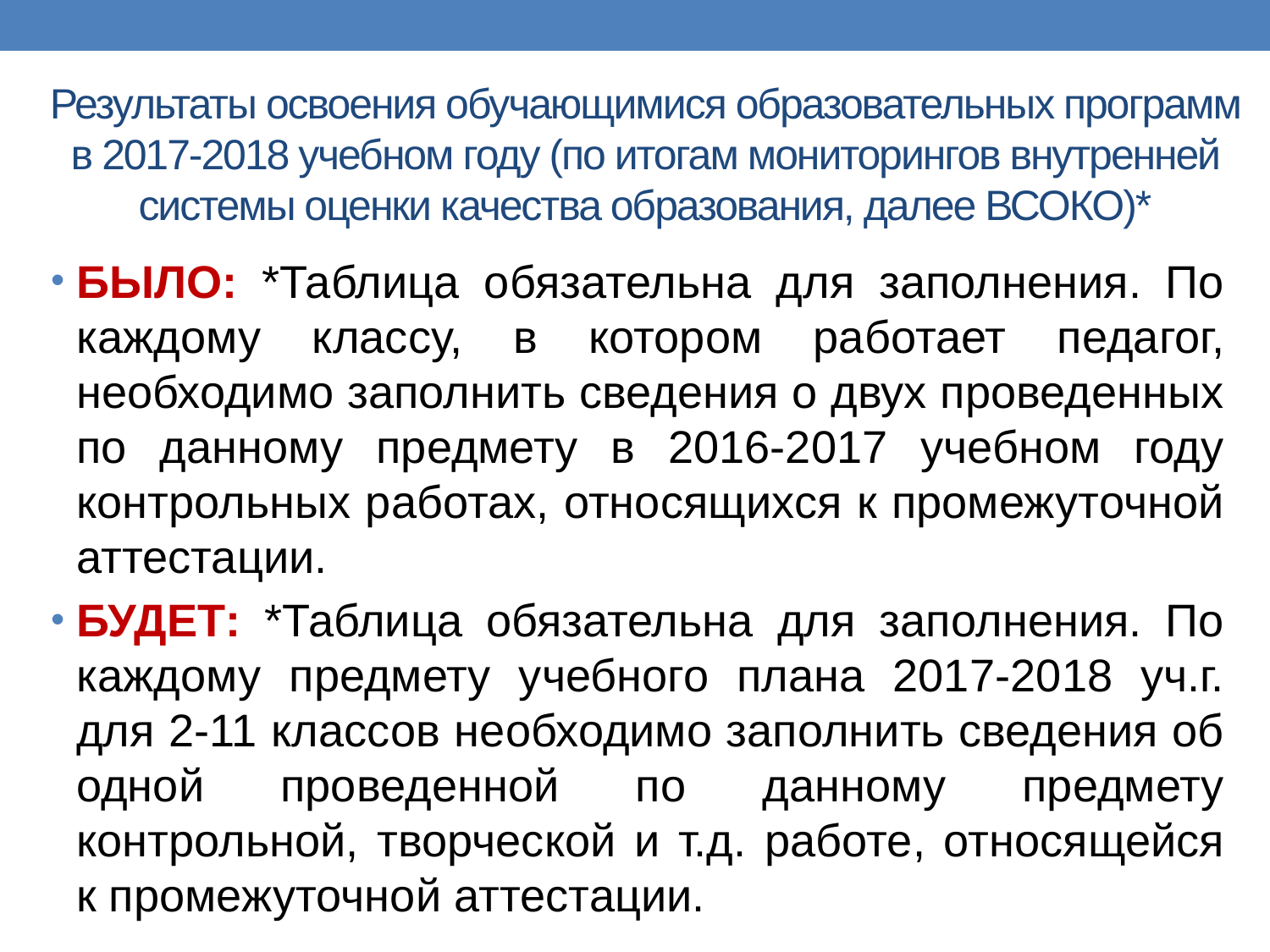

# Результаты освоения обучающимися образовательных программ в 2017-2018 учебном году (по итогам мониторингов внутренней системы оценки качества образования, далее ВСОКО)*
БЫЛО: *Таблица обязательна для заполнения. По каждому классу, в котором работает педагог, необходимо заполнить сведения о двух проведенных по данному предмету в 2016-2017 учебном году контрольных работах, относящихся к промежуточной аттестации.
БУДЕТ: *Таблица обязательна для заполнения. По каждому предмету учебного плана 2017-2018 уч.г. для 2-11 классов необходимо заполнить сведения об одной проведенной по данному предмету контрольной, творческой и т.д. работе, относящейся к промежуточной аттестации.